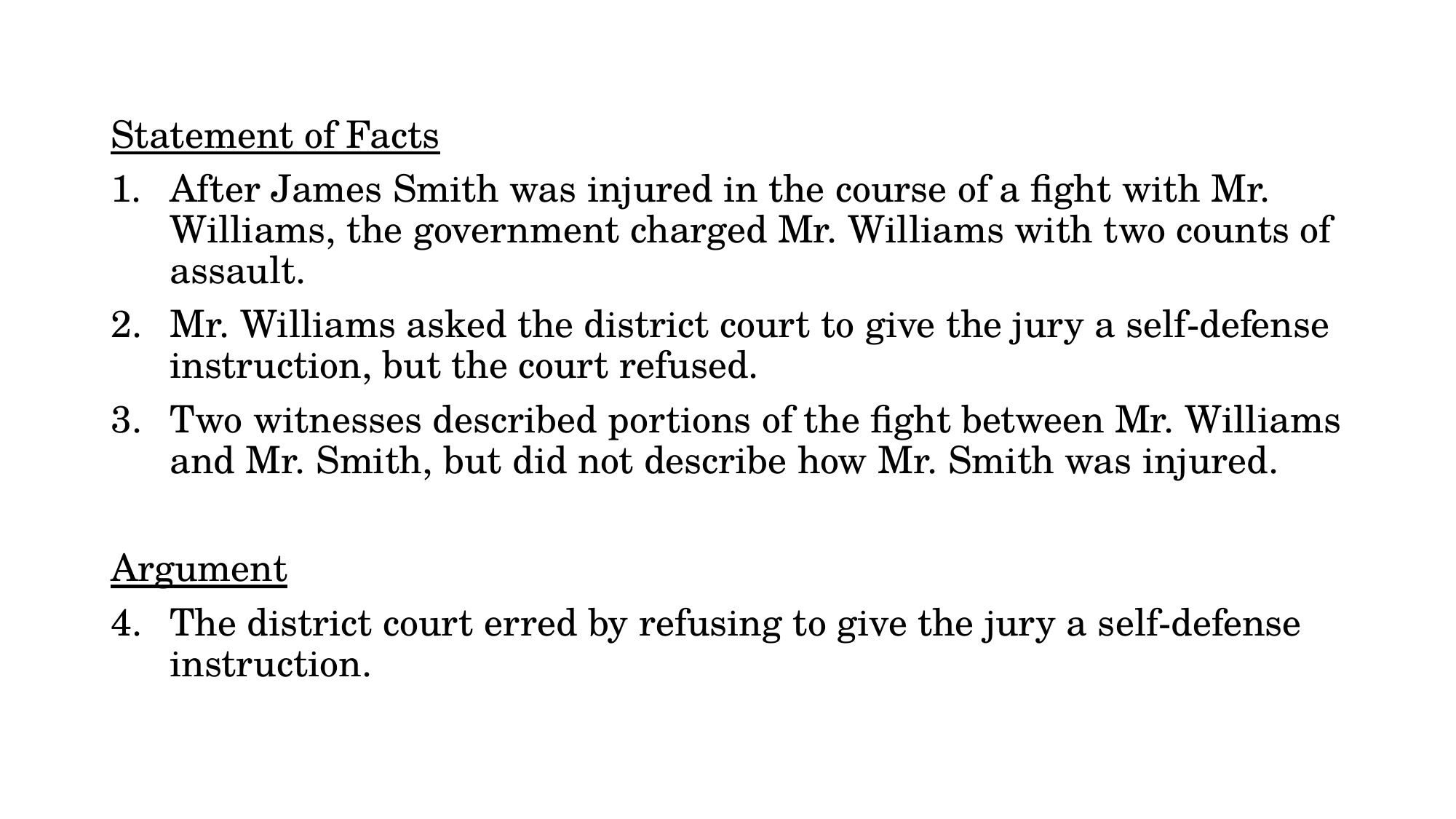

#
Statement of Facts
After James Smith was injured in the course of a fight with Mr. Williams, the government charged Mr. Williams with two counts of assault.
Mr. Williams asked the district court to give the jury a self-defense instruction, but the court refused.
Two witnesses described portions of the fight between Mr. Williams and Mr. Smith, but did not describe how Mr. Smith was injured.

Argument
The district court erred by refusing to give the jury a self-defense instruction.